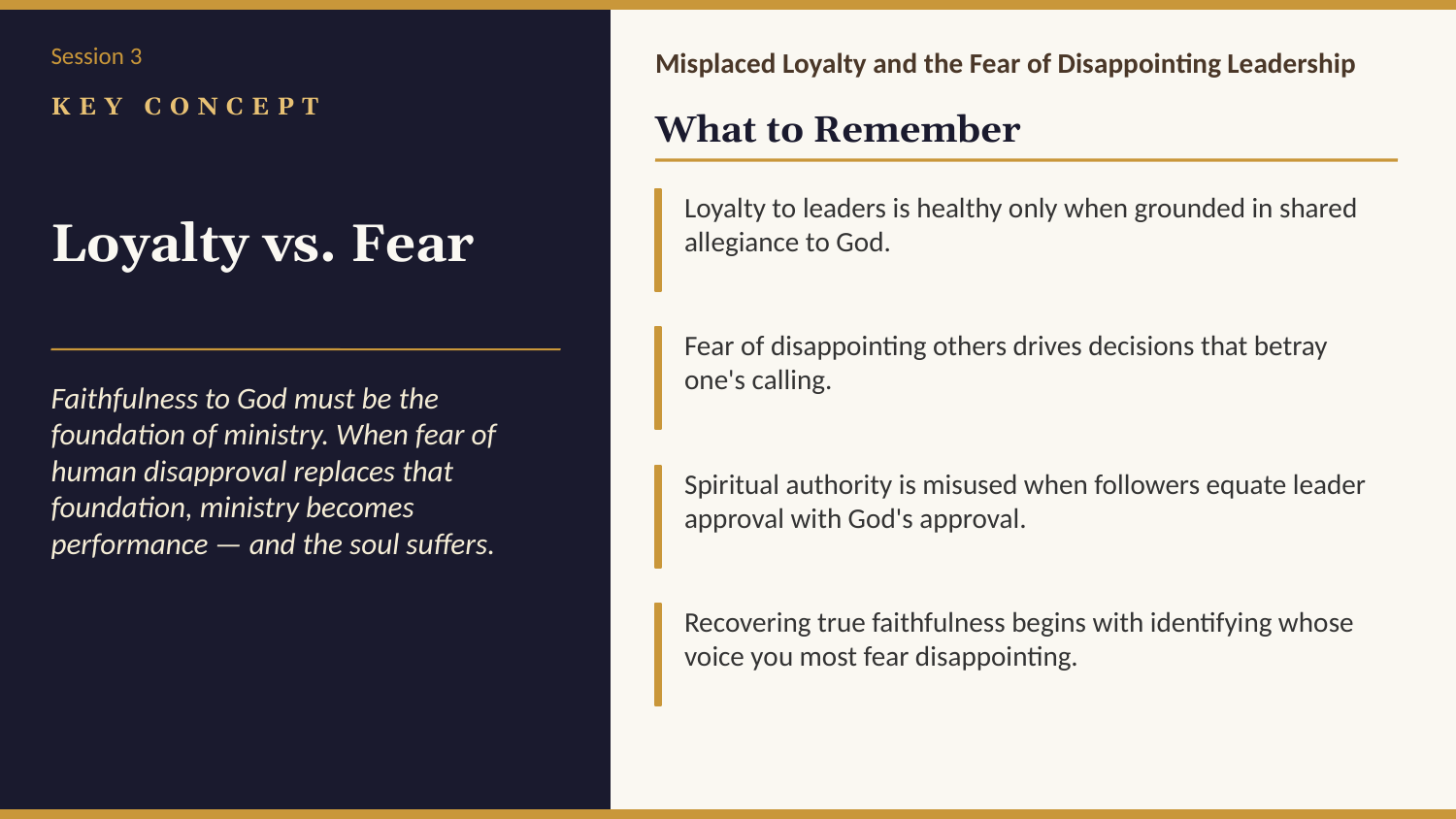

Session 3
Misplaced Loyalty and the Fear of Disappointing Leadership
KEY CONCEPT
What to Remember
Loyalty vs. Fear

Loyalty to leaders is healthy only when grounded in shared allegiance to God.

Fear of disappointing others drives decisions that betray one's calling.

Faithfulness to God must be the foundation of ministry. When fear of human disapproval replaces that foundation, ministry becomes performance — and the soul suffers.

Spiritual authority is misused when followers equate leader approval with God's approval.

Recovering true faithfulness begins with identifying whose voice you most fear disappointing.